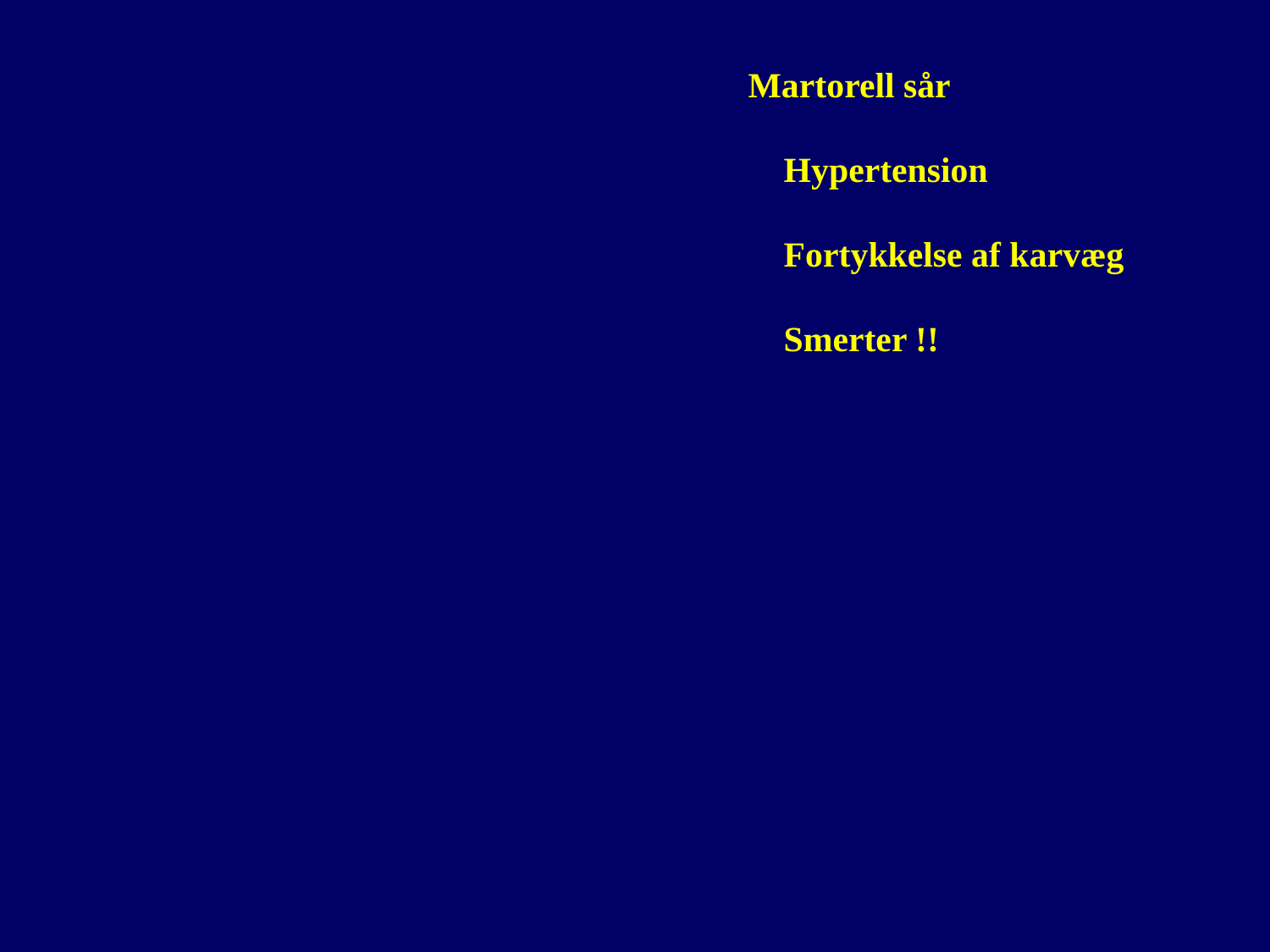

Martorell sår

    Hypertension

    Fortykkelse af karvæg

    Smerter !!